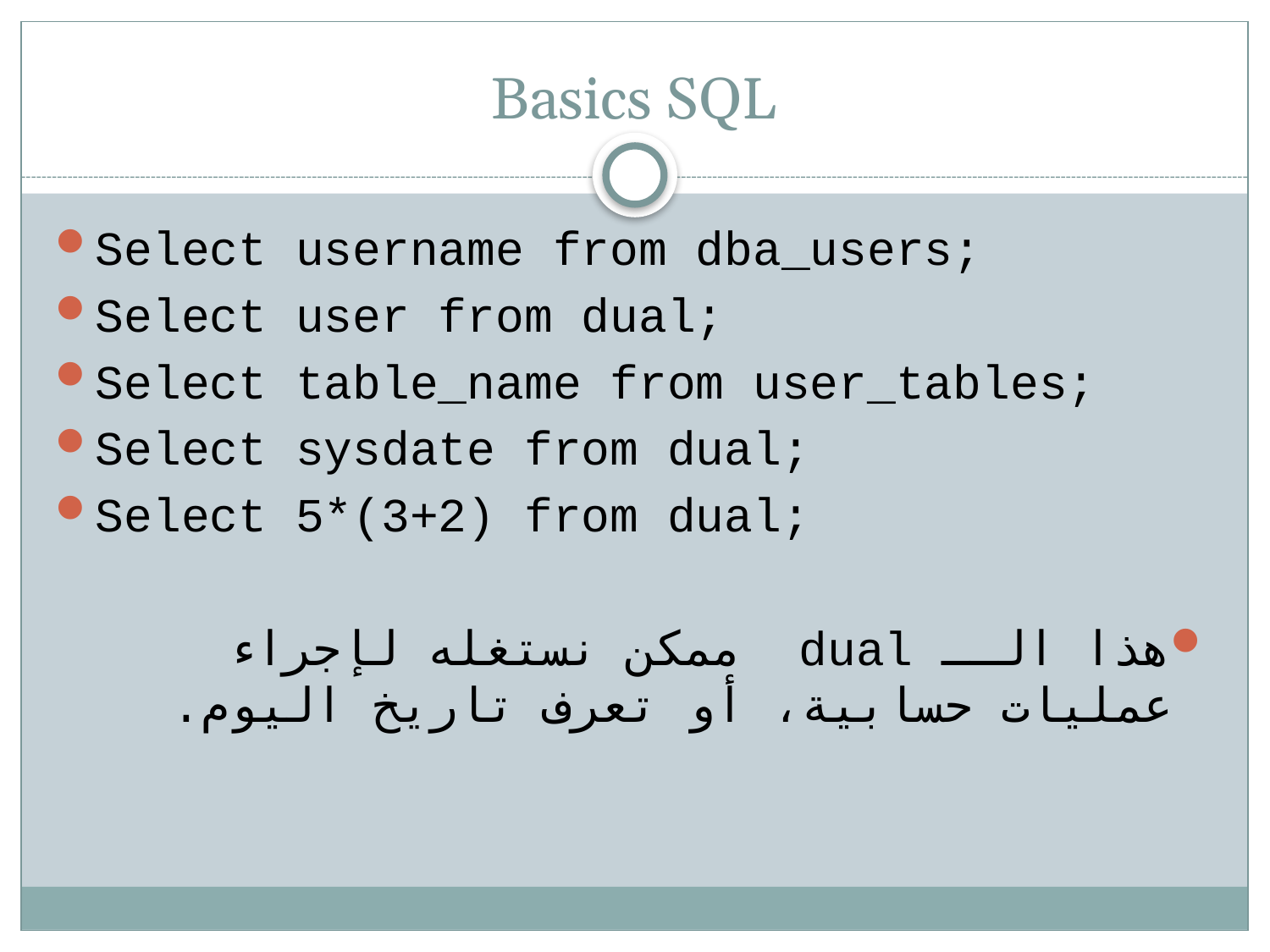

# Basics SQL
Select username from dba_users;
Select user from dual;
Select table_name from user_tables;
Select sysdate from dual;
Select 5*(3+2) from dual;

هذا الــ dual  ممكن نستغله لإجراء عمليات حسابية، أو تعرف تاريخ اليوم.